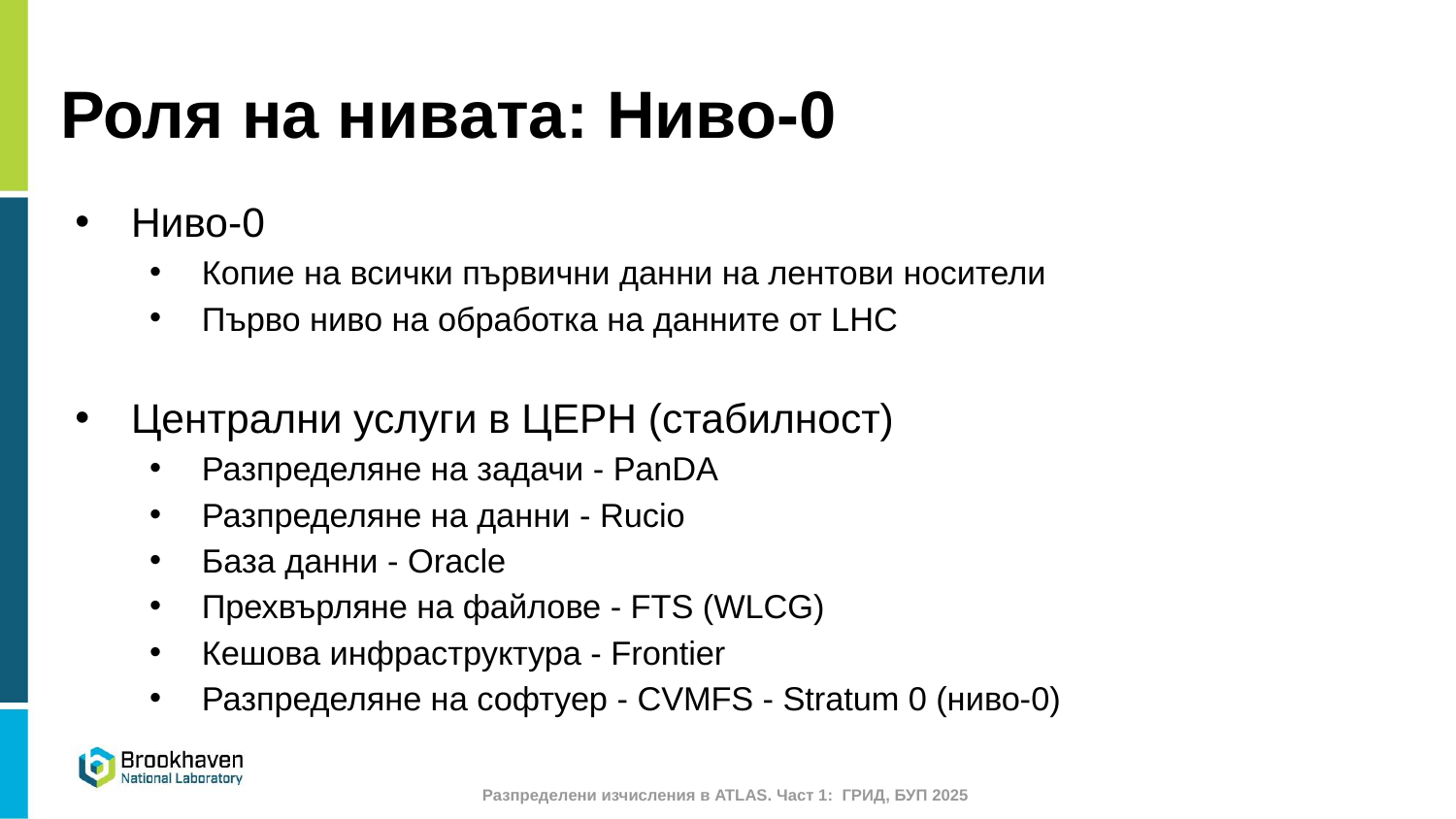

# Роля на нивата: Ниво-0
Ниво-0
Копие на всички първични данни на лентови носители
Първо ниво на обработка на данните от LHC

Централни услуги в ЦЕРН (стабилност)
Разпределяне на задачи - PanDA
Разпределяне на данни - Rucio
База данни - Oracle
Прехвърляне на файлове - FTS (WLCG)
Кешова инфраструктура - Frontier
Разпределяне на софтуер - CVMFS - Stratum 0 (ниво-0)